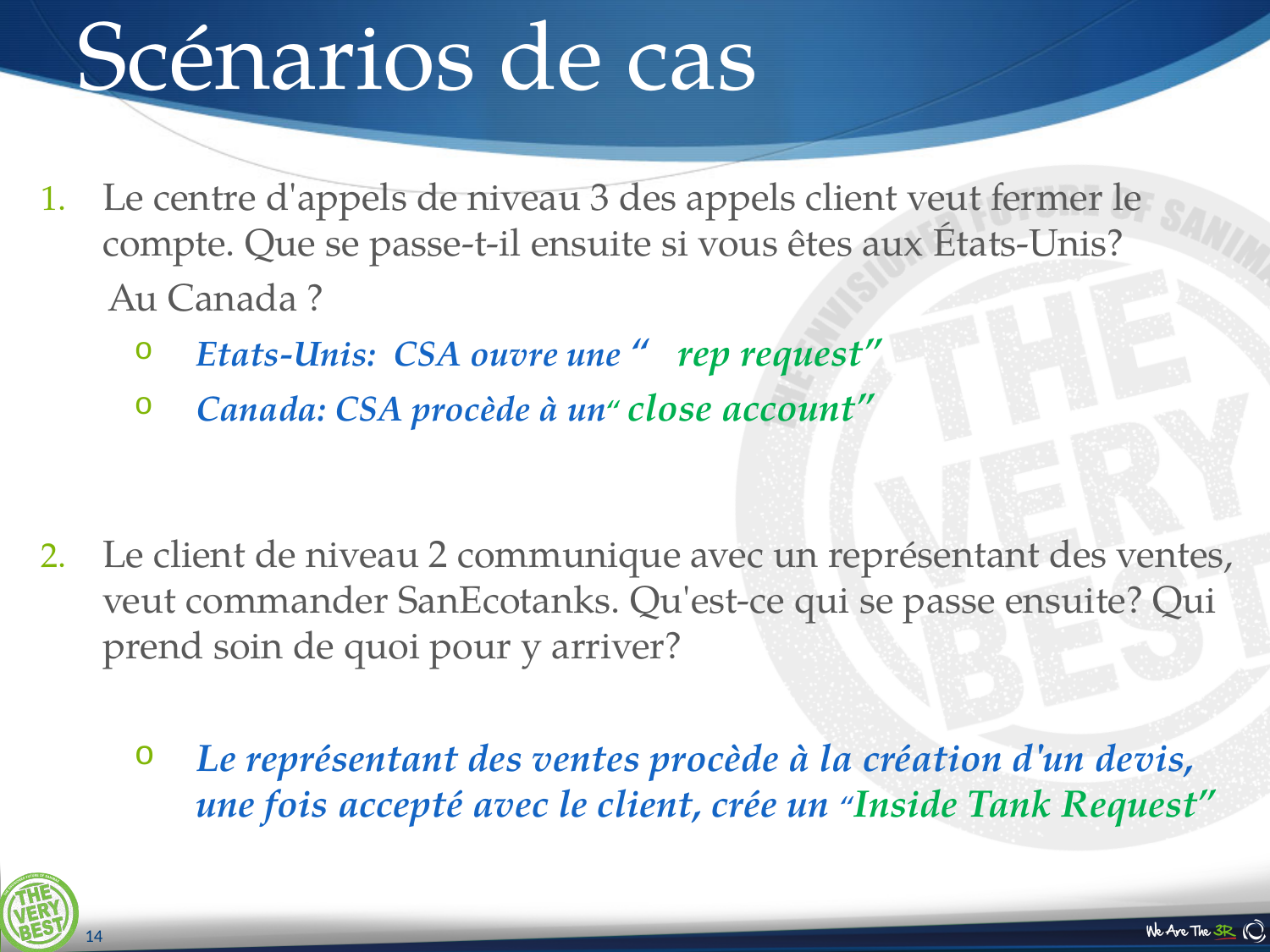

# Scénarios de cas
Le centre d'appels de niveau 3 des appels client veut fermer le compte. Que se passe-t-il ensuite si vous êtes aux États-Unis?
       Au Canada ?
Etats-Unis:  CSA ouvre une “   rep request”
Canada: CSA procède à un“ close account”

Le client de niveau 2 communique avec un représentant des ventes, veut commander SanEcotanks. Qu'est-ce qui se passe ensuite? Qui prend soin de quoi pour y arriver?

Le représentant des ventes procède à la création d'un devis, une fois accepté avec le client, crée un “Inside Tank Request”